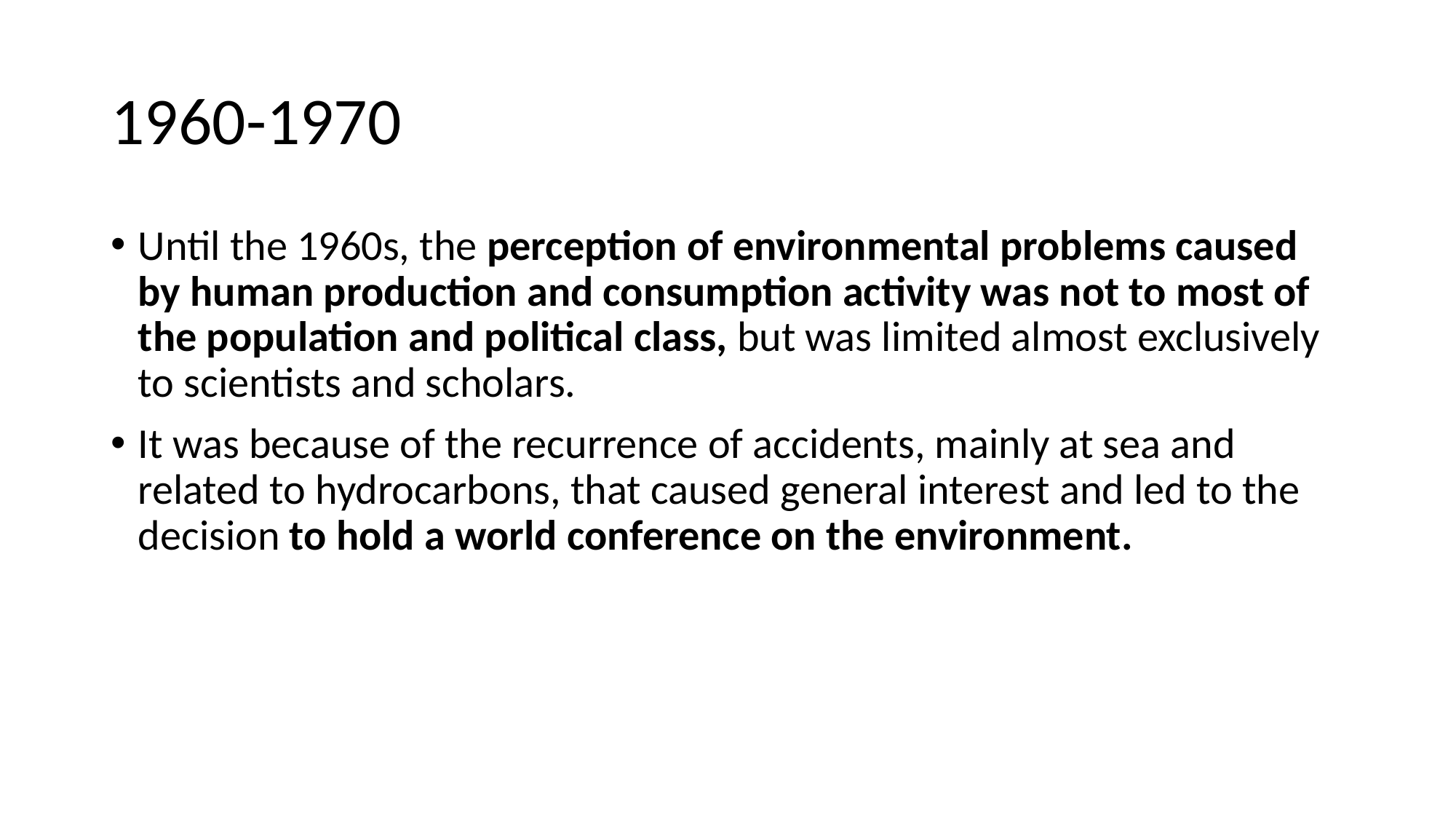

# 1960-1970
Until the 1960s, the perception of environmental problems caused by human production and consumption activity was not to most of the population and political class, but was limited almost exclusively to scientists and scholars.
It was because of the recurrence of accidents, mainly at sea and related to hydrocarbons, that caused general interest and led to the decision to hold a world conference on the environment.